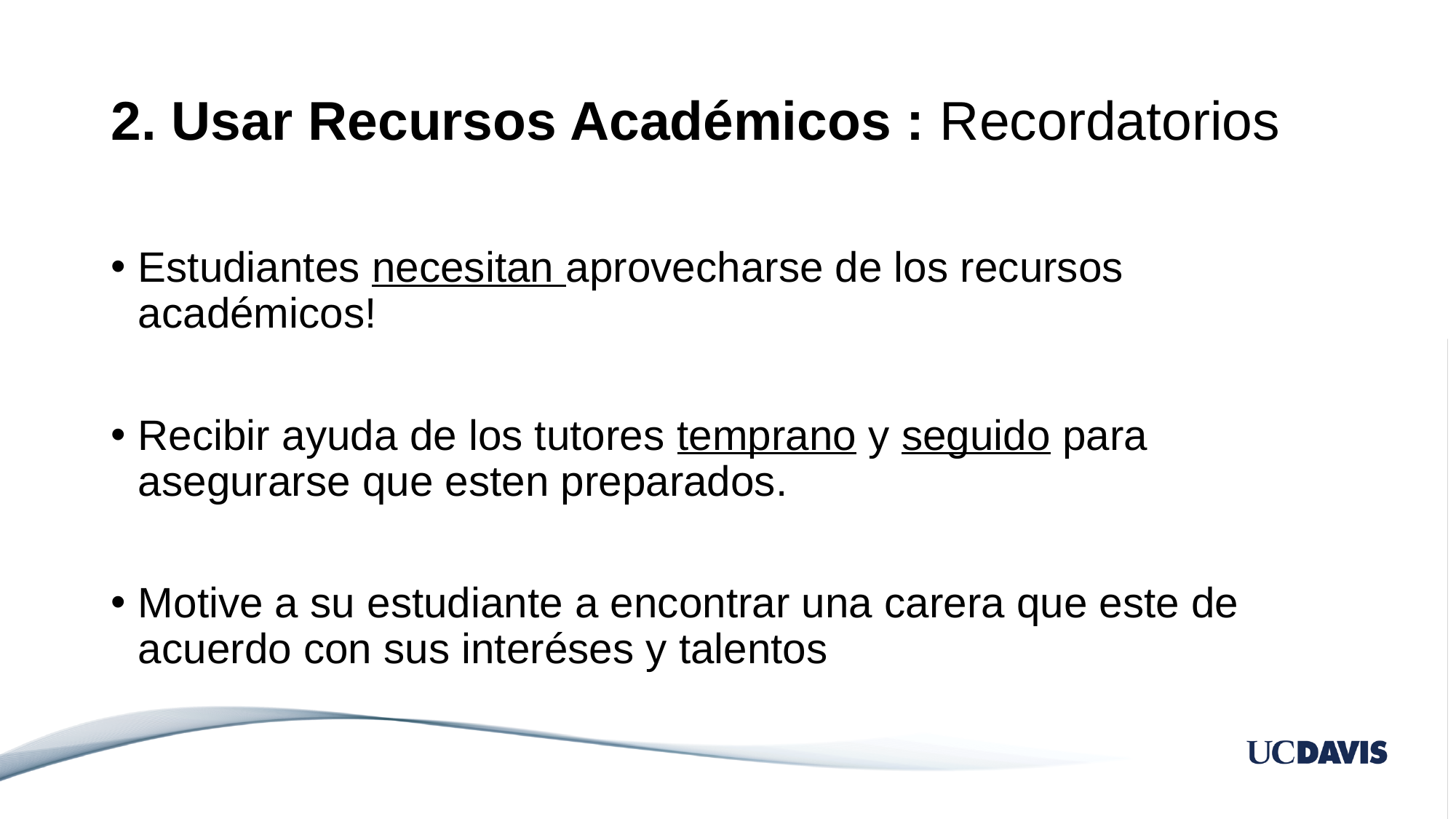

# 2. Usar Recursos Académicos : Recordatorios
Estudiantes necesitan aprovecharse de los recursos académicos!

Recibir ayuda de los tutores temprano y seguido para asegurarse que esten preparados.

Motive a su estudiante a encontrar una carera que este de acuerdo con sus interéses y talentos